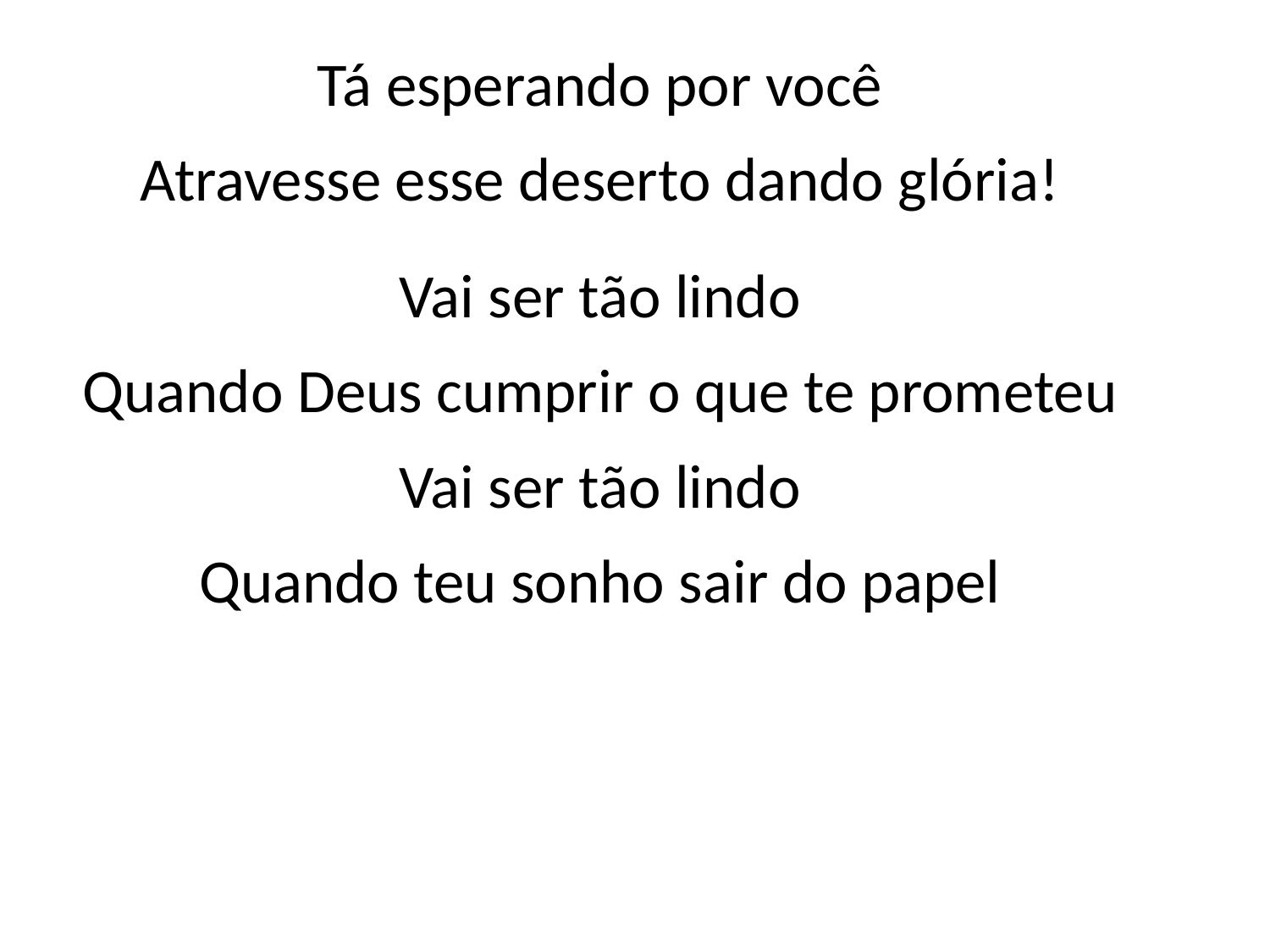

Tá esperando por você

Atravesse esse deserto dando glória!

Vai ser tão lindo

Quando Deus cumprir o que te prometeu

Vai ser tão lindo

Quando teu sonho sair do papel

#